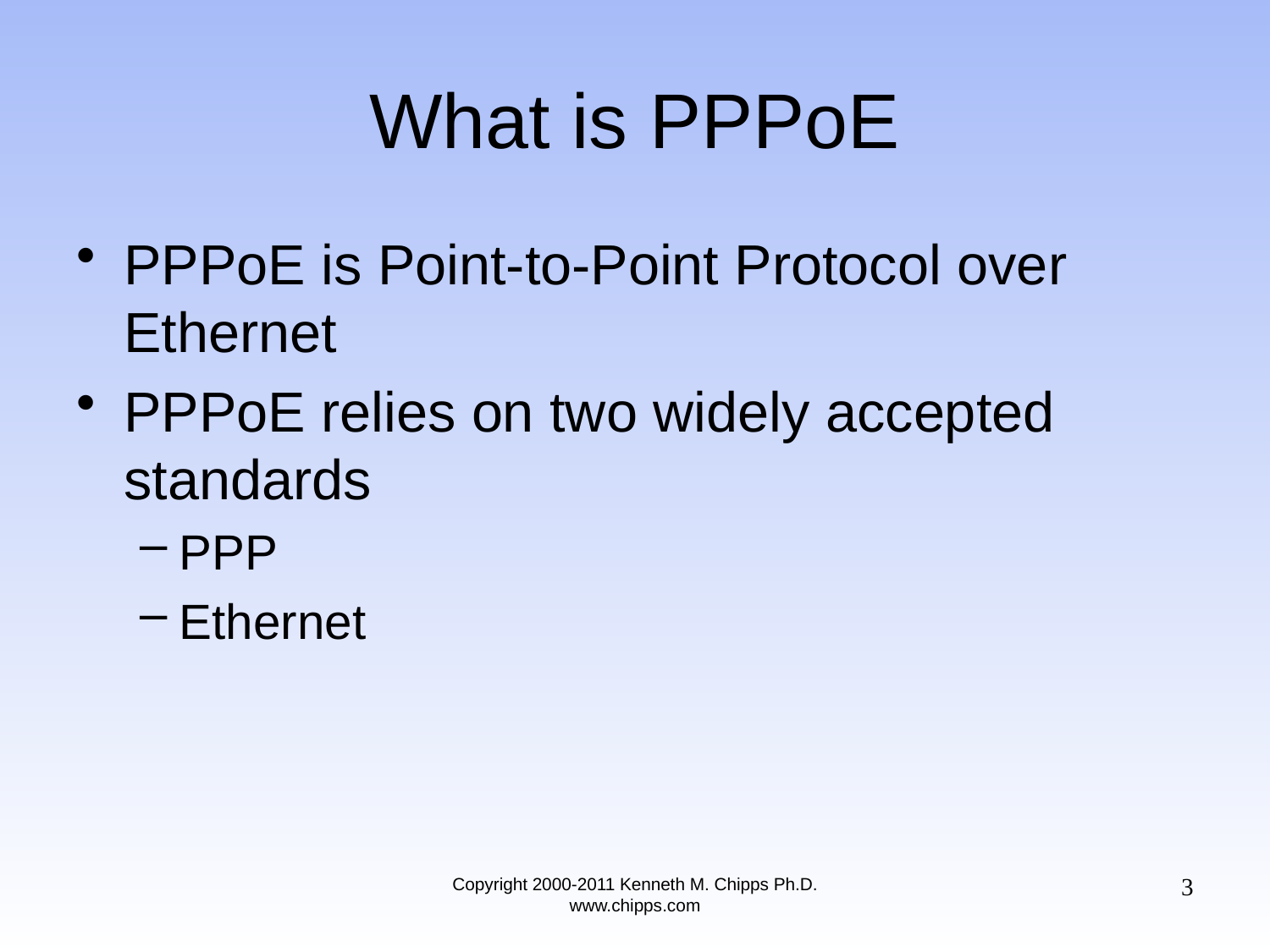

# What is PPPoE
PPPoE is Point-to-Point Protocol over Ethernet
PPPoE relies on two widely accepted standards
PPP
Ethernet
3
Copyright 2000-2011 Kenneth M. Chipps Ph.D. www.chipps.com